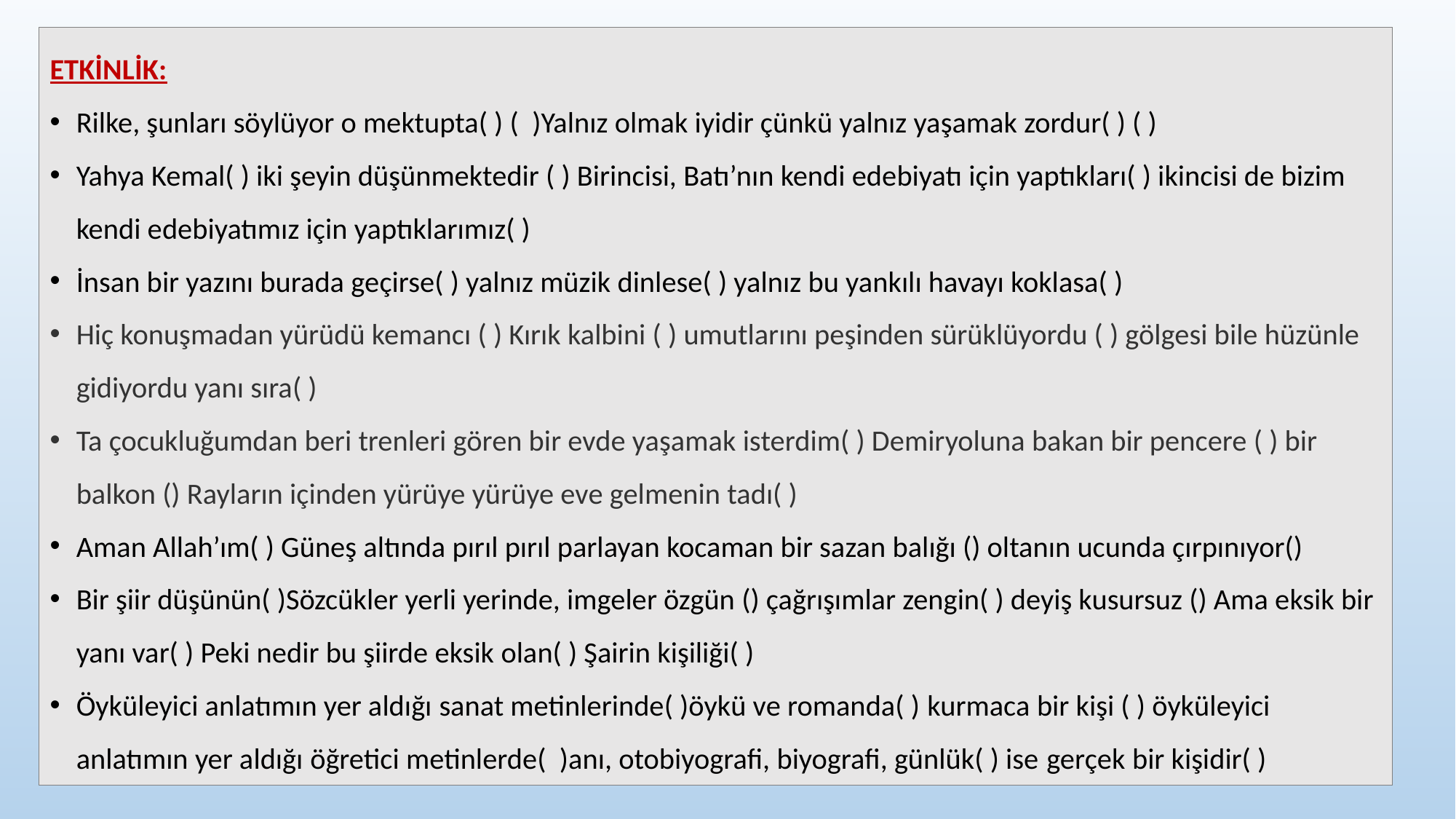

ETKİNLİK:
Rilke, şunları söylüyor o mektupta( ) (  )Yalnız olmak iyidir çünkü yalnız yaşamak zordur( ) ( )
Yahya Kemal( ) iki şeyin düşünmektedir ( ) Birincisi, Batı’nın kendi edebiyatı için yaptıkları( ) ikincisi de bizim kendi edebiyatımız için yaptıklarımız( )
İnsan bir yazını burada geçirse( ) yalnız müzik dinlese( ) yalnız bu yankılı havayı koklasa( )
Hiç konuşmadan yürüdü kemancı ( ) Kırık kalbini ( ) umutlarını peşinden sürüklüyordu ( ) gölgesi bile hüzünle gidiyordu yanı sıra( )
Ta çocukluğumdan beri trenleri gören bir evde yaşamak isterdim( ) Demiryoluna bakan bir pencere ( ) bir balkon () Rayların içinden yürüye yürüye eve gelmenin tadı( )
Aman Allah’ım( ) Güneş altında pırıl pırıl parlayan kocaman bir sazan balığı () oltanın ucunda çırpınıyor()
Bir şiir düşünün( )Sözcükler yerli yerinde, imgeler özgün () çağrışımlar zengin( ) deyiş kusursuz () Ama eksik bir yanı var( ) Peki nedir bu şiirde eksik olan( ) Şairin kişiliği( )
Öyküleyici anlatımın yer aldığı sanat metinlerinde( )öykü ve romanda( ) kurmaca bir kişi ( ) öyküleyici anlatımın yer aldığı öğretici metinlerde(  )anı, otobiyografi, biyografi, günlük( ) ise gerçek bir kişidir( )